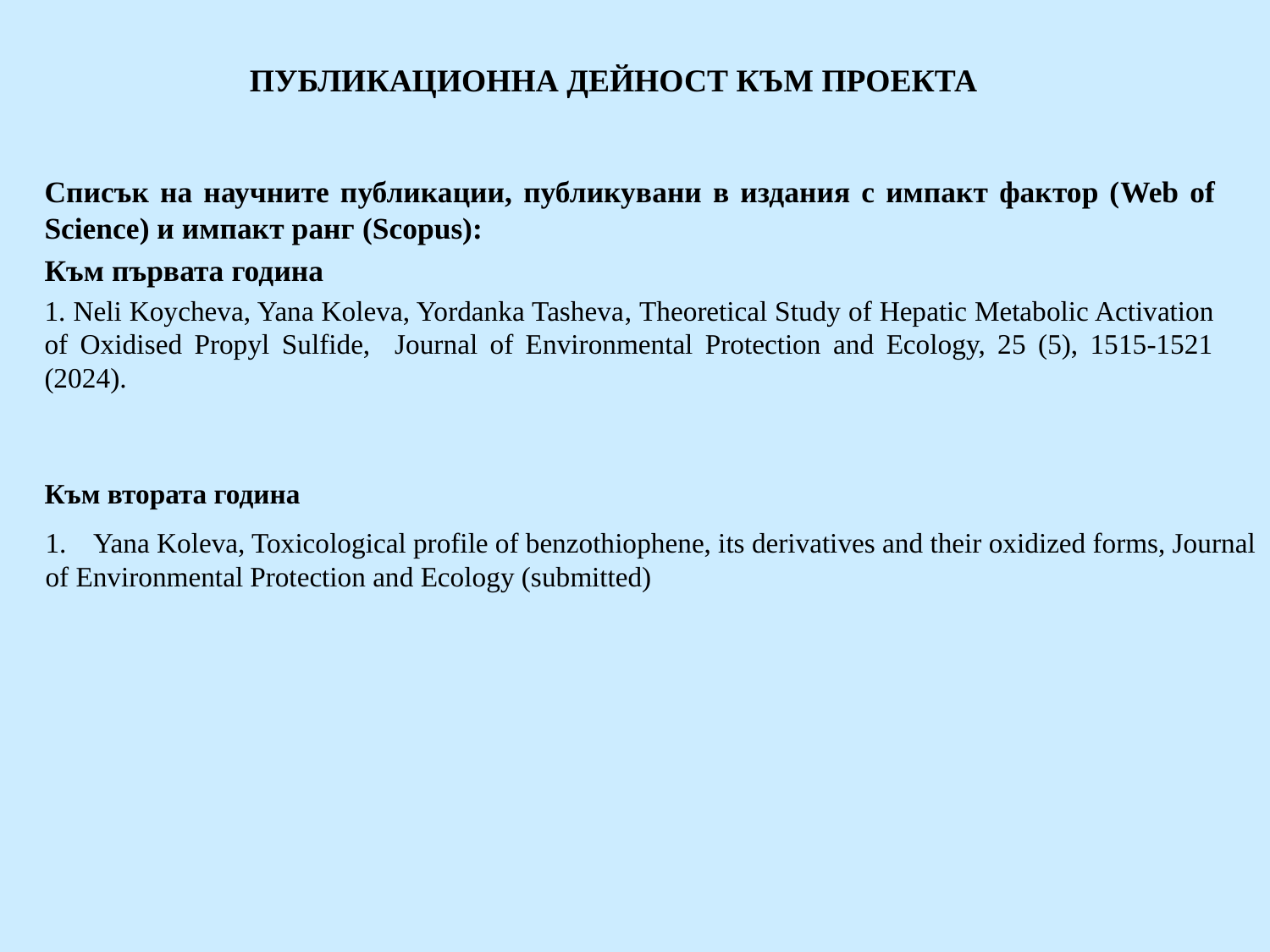

# ПУБЛИКАЦИОННА ДЕЙНОСТ КЪМ ПРОЕКТА

Списък на научните публикации, публикувани в издания с импакт фактор (Web of Science) и импакт ранг (Scopus):
Към първата година
1. Neli Koycheva, Yana Koleva, Yordanka Tasheva, Theoretical Study of Hepatic Metabolic Activation of Oxidised Propyl Sulfide,  Journal of Environmental Protection and Ecology, 25 (5), 1515-1521 (2024).

Към втората година

Yana Koleva, Toxicological profile of benzothiophene, its derivatives and their oxidized forms, Journal
of Environmental Protection and Ecology (submitted)